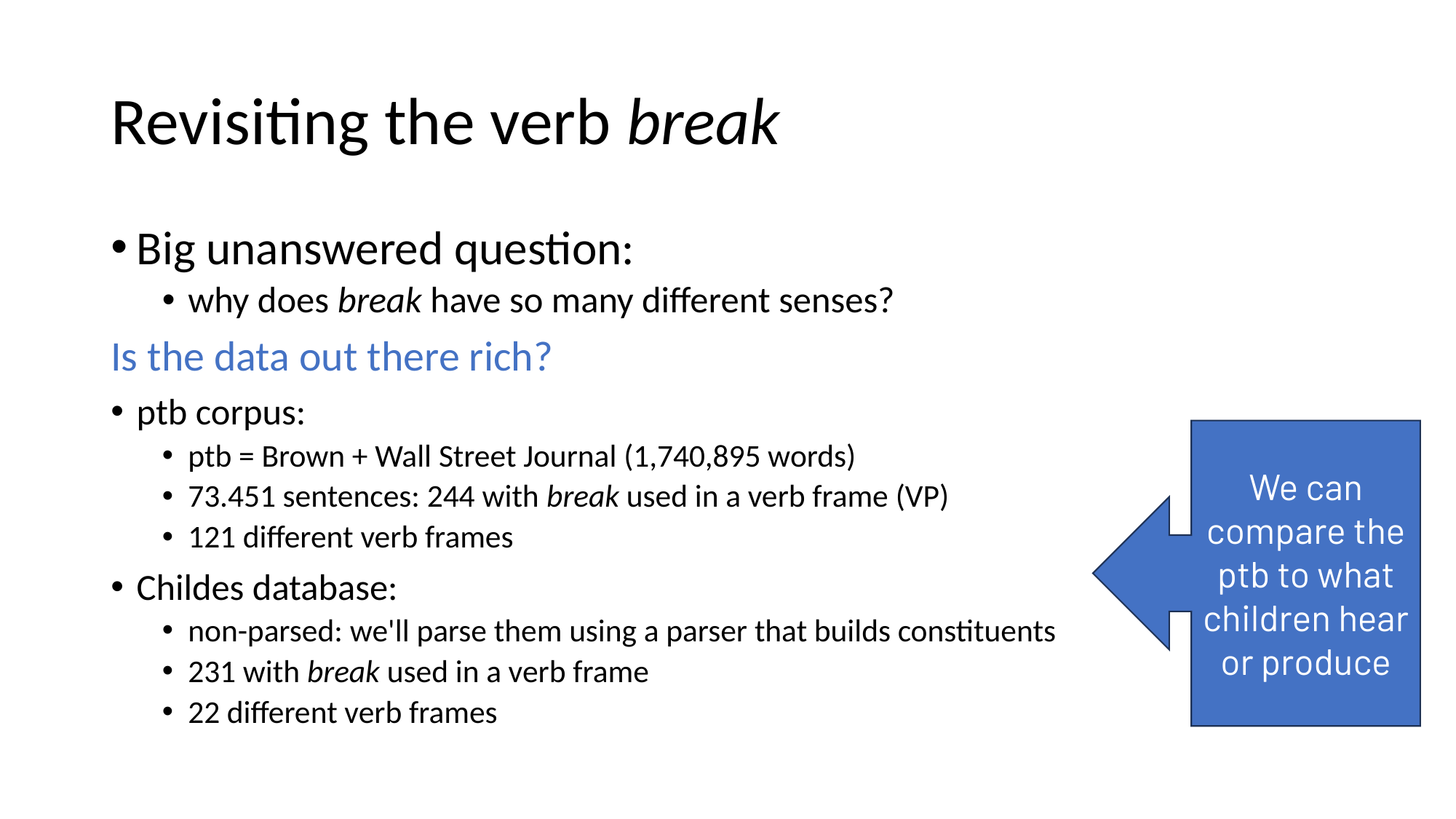

# Revisiting the verb break
Big unanswered question:
why does break have so many different senses?
Is the data out there rich?
ptb corpus:
ptb = Brown + Wall Street Journal (1,740,895 words)
73.451 sentences: 244 with break used in a verb frame (VP)
121 different verb frames
Childes database:
non-parsed: we'll parse them using a parser that builds constituents
231 with break used in a verb frame
22 different verb frames
We can compare the ptb to what children hear or produce